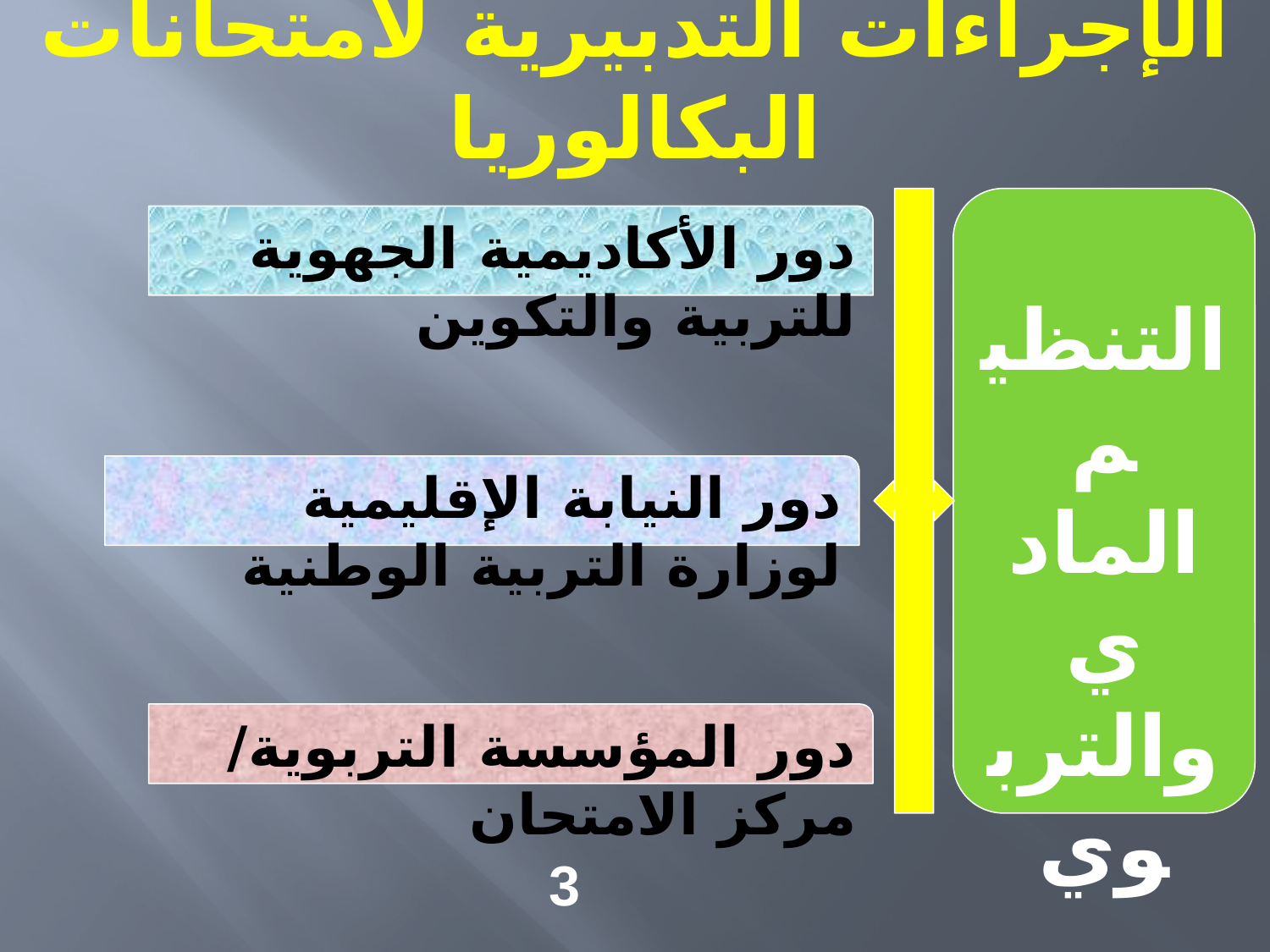

# الإجراءات التدبيرية لامتحانات البكالوريا

التنظيم المادي والتربوي

دور الأكاديمية الجهوية للتربية والتكوين
دور النيابة الإقليمية لوزارة التربية الوطنية
دور المؤسسة التربوية/ مركز الامتحان
3